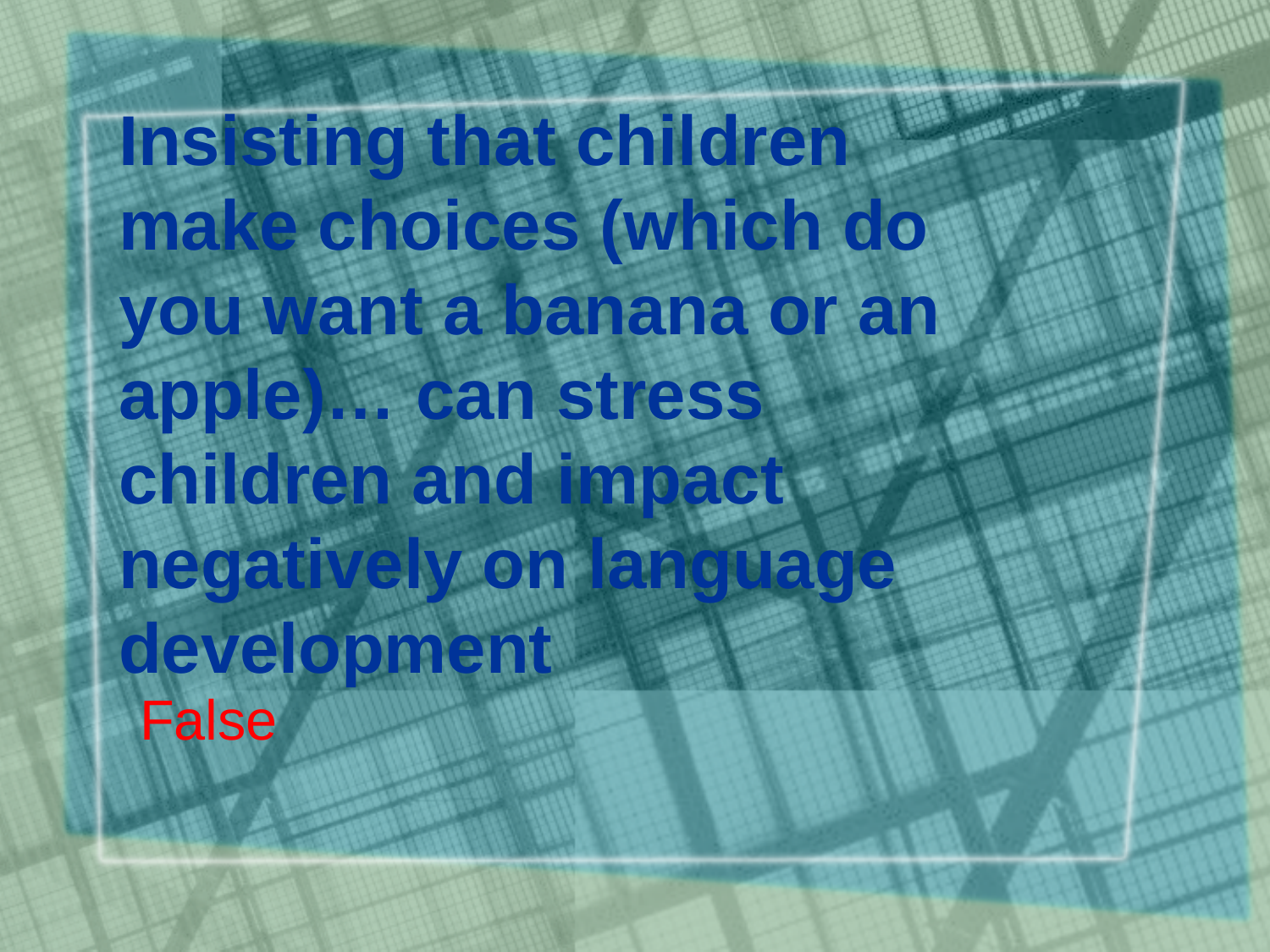

# Insisting that children make choices (which do you want a banana or an apple)… can stress children and impact negatively on language development
False